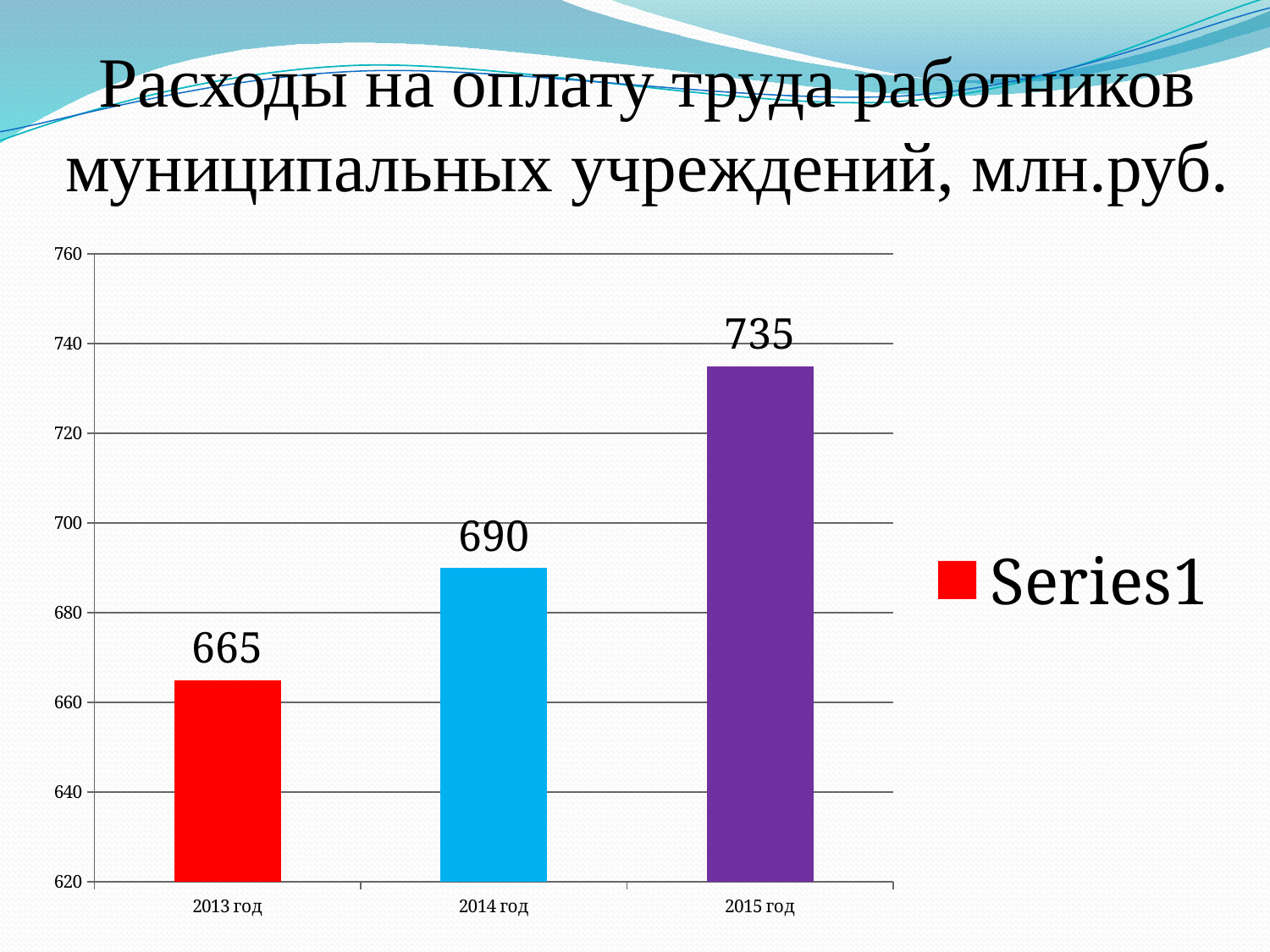

# Расходы на оплату труда работников муниципальных учреждений, млн.руб.

### Chart

| Category |  |
|---|---|
| 2013 год | 665.0 |
| 2014 год | 690.0 |
| 2015 год | 735.0 |